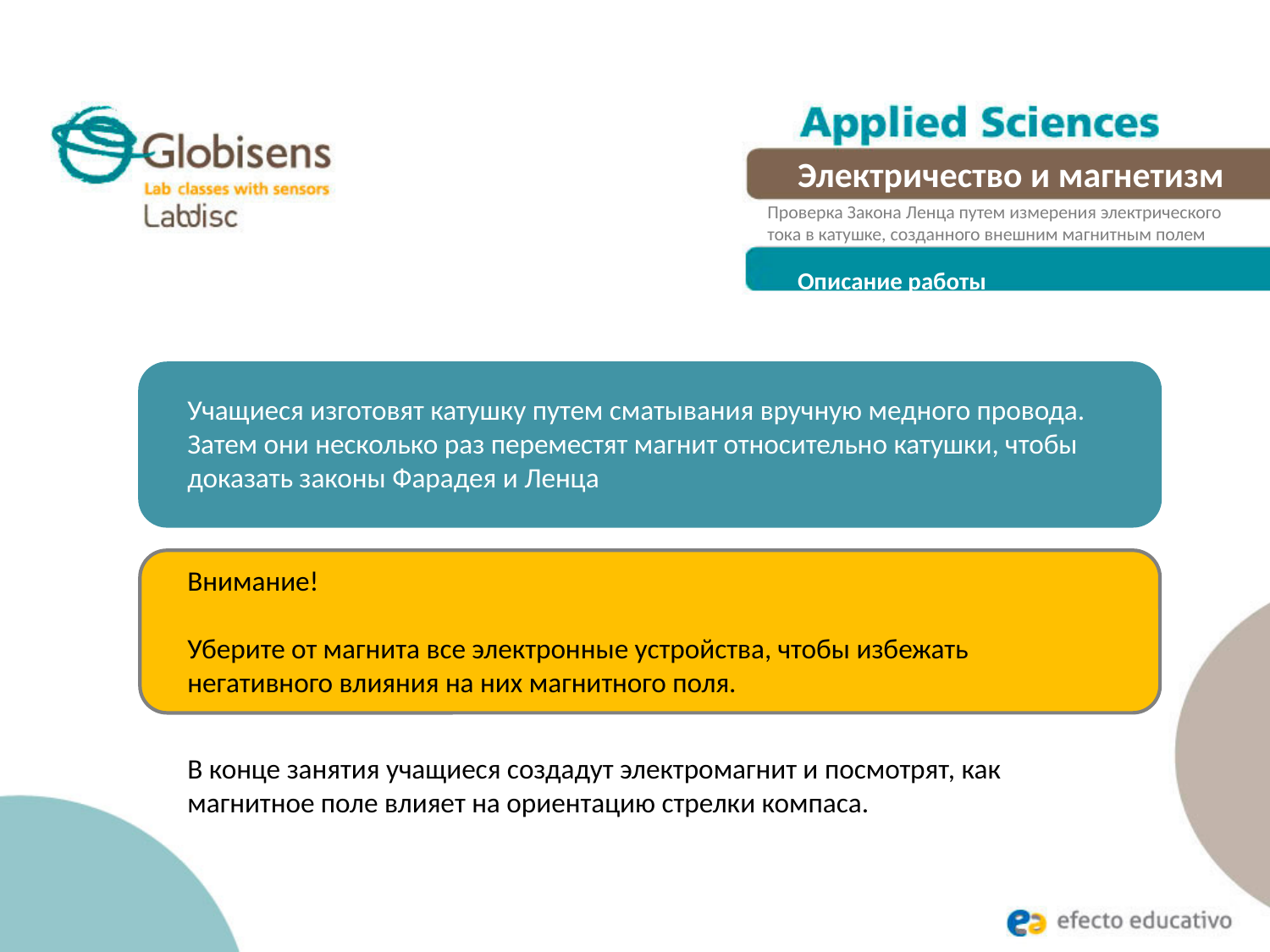

Электричество и магнетизм
Проверка Закона Ленца путем измерения электрического
тока в катушке, созданного внешним магнитным полем
Описание работы

Учащиеся изготовят катушку путем сматывания вручную медного провода. Затем они несколько раз переместят магнит относительно катушки, чтобы доказать законы Фарадея и Ленца

Внимание!

Уберите от магнита все электронные устройства, чтобы избежать
негативного влияния на них магнитного поля.
В конце занятия учащиеся создадут электромагнит и посмотрят, как магнитное поле влияет на ориентацию стрелки компаса.